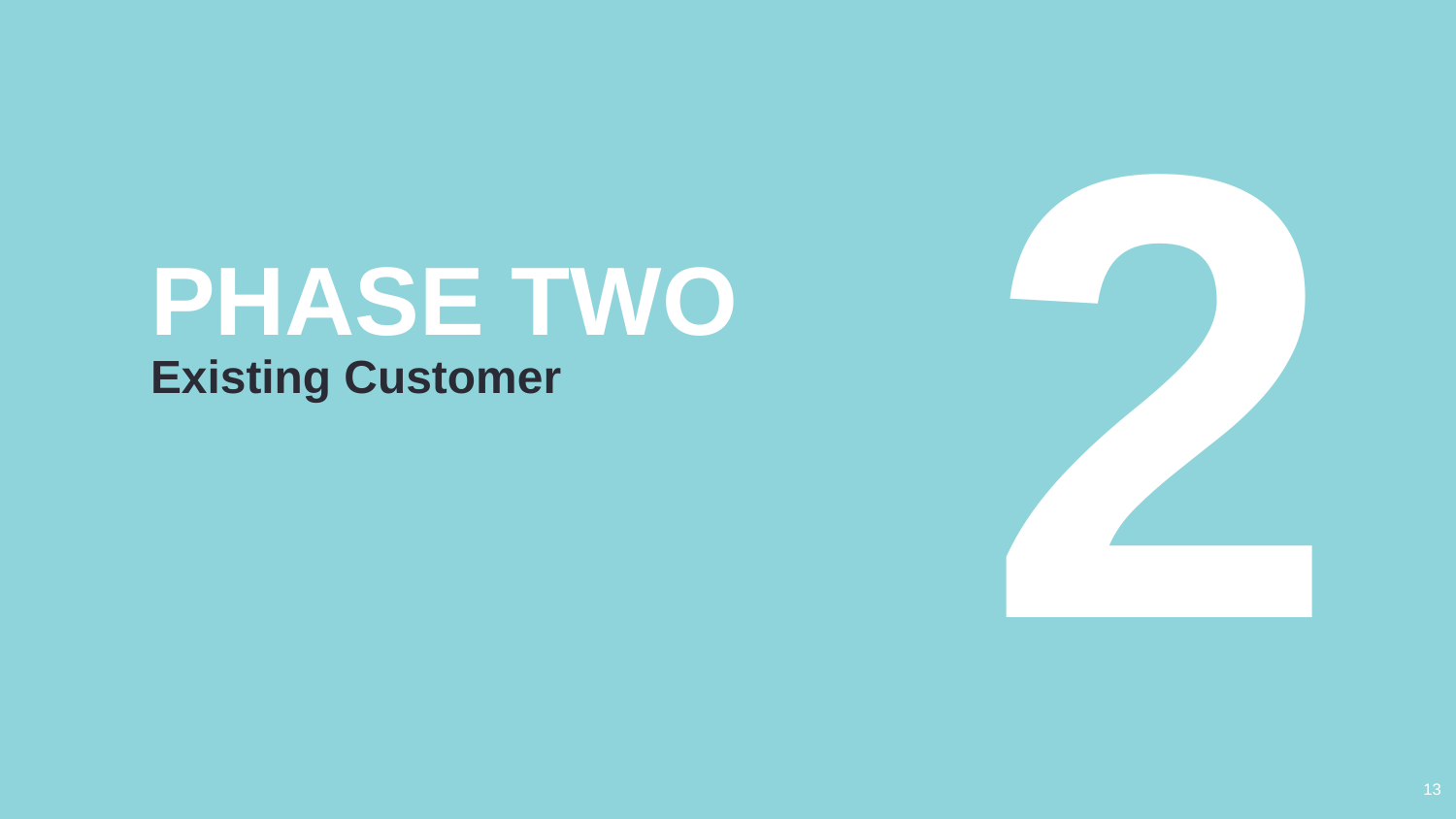

2
# PHASE TWO
Existing Customer
13